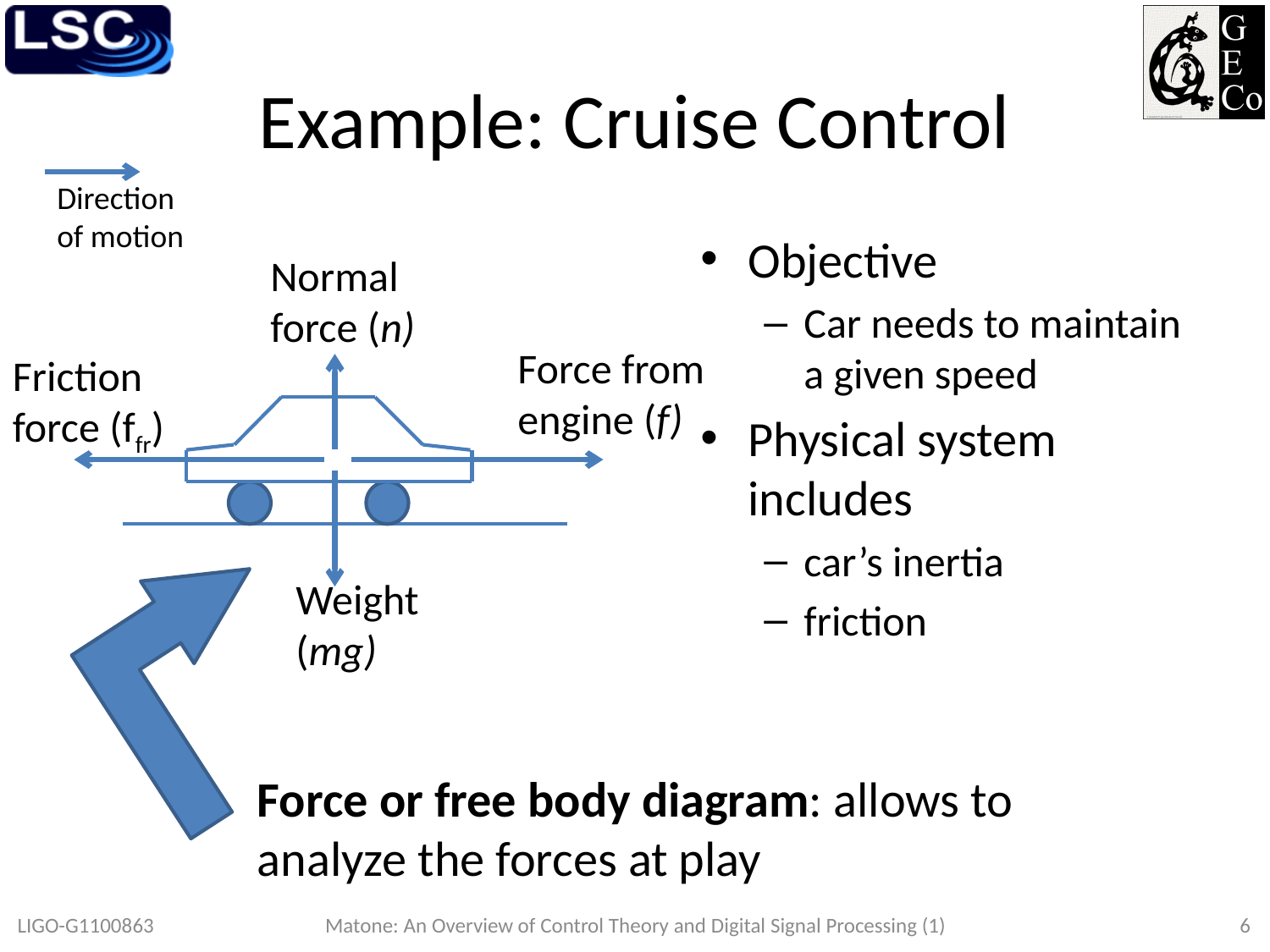

# Example: Cruise Control
Direction of motion
Objective
Car needs to maintain a given speed
Physical system includes
car’s inertia
friction
Normal force (n)
Force from engine (f)
Friction force (ffr)

Force or free body diagram: allows to analyze the forces at play
Weight (mg)
LIGO-G1100863
Matone: An Overview of Control Theory and Digital Signal Processing (1)
6